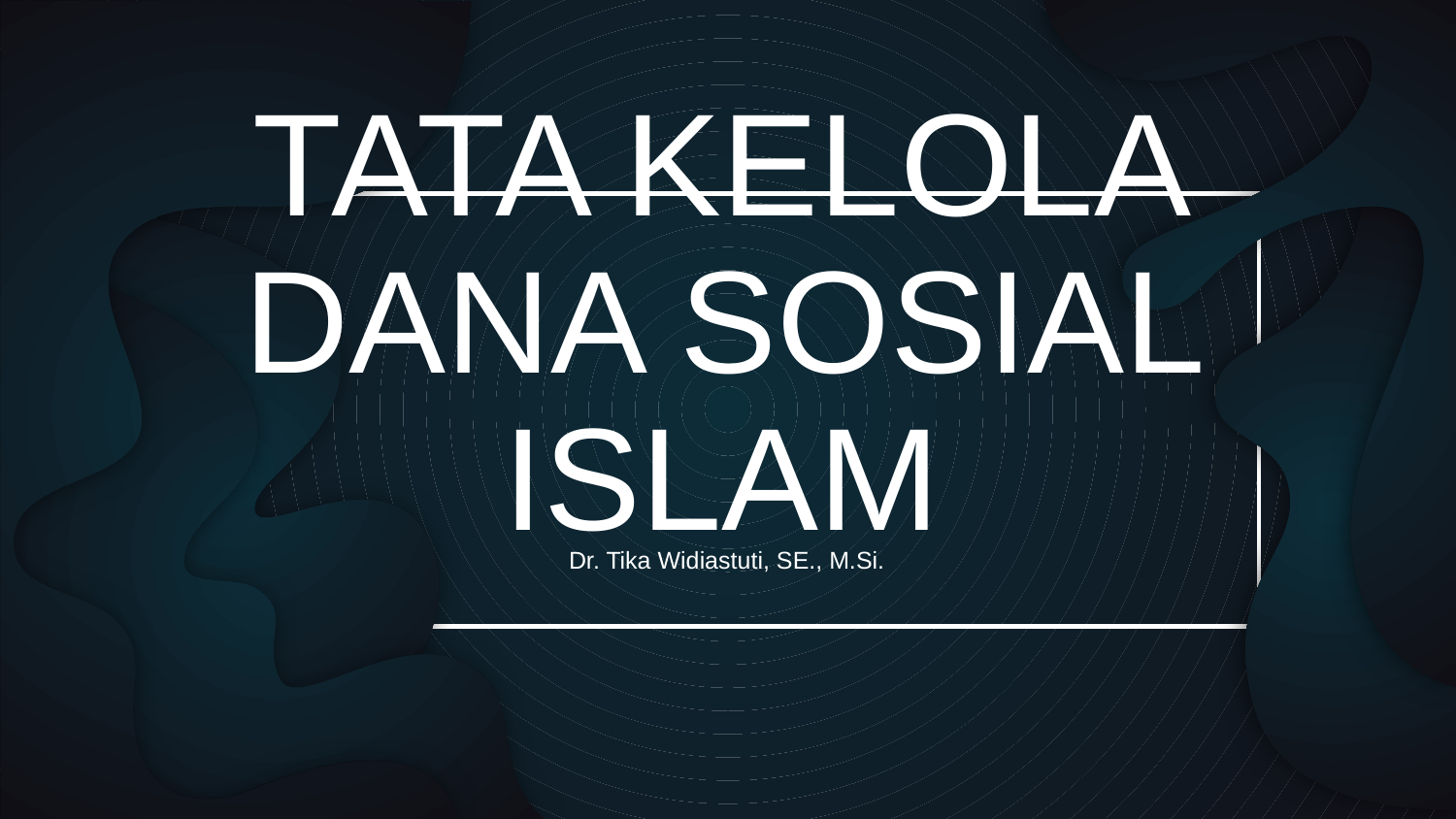

# TATA KELOLA DANA SOSIAL ISLAM
Dr. Tika Widiastuti, SE., M.Si.